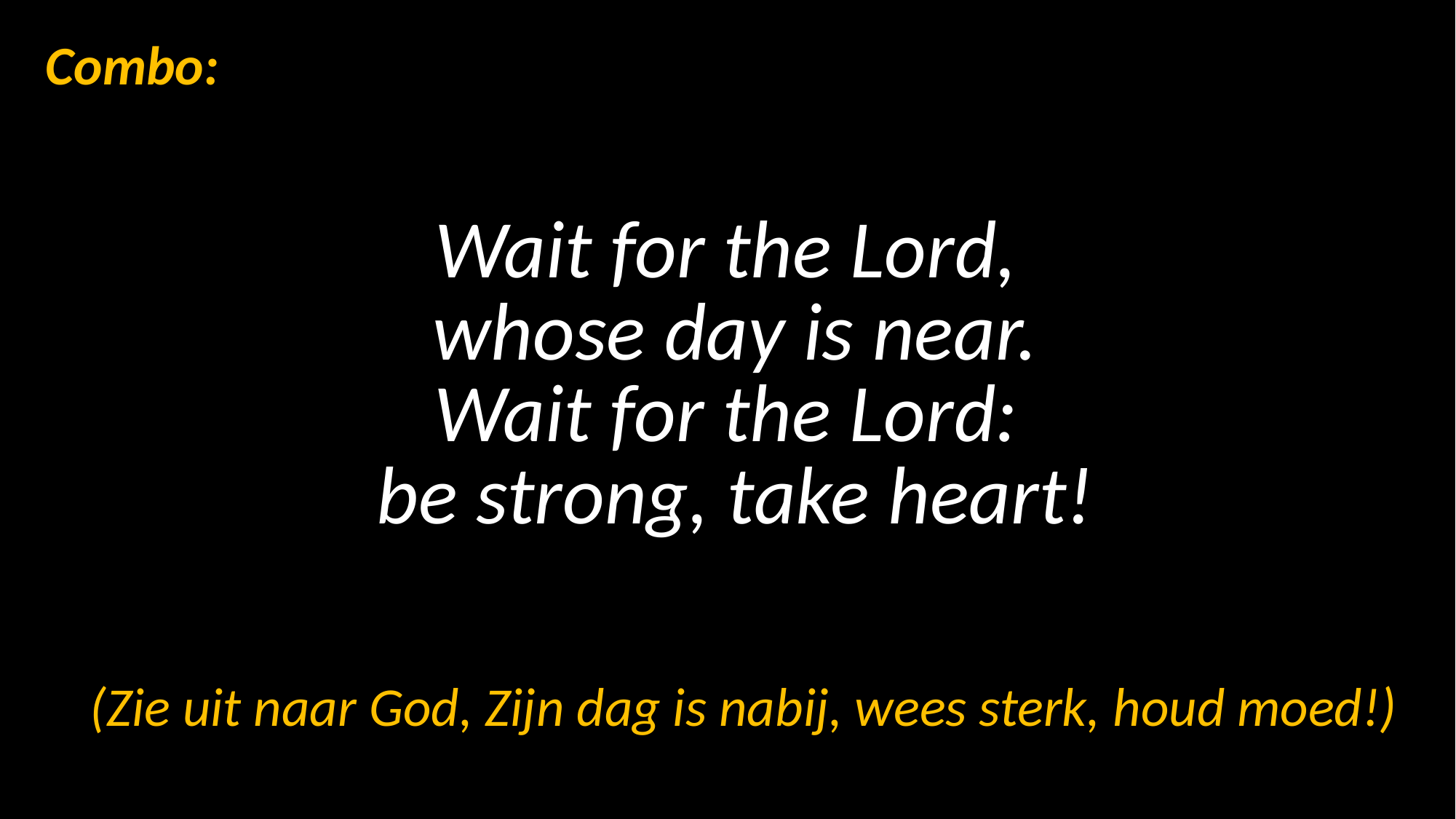

Wait for the Lord,
whose day is near.
Wait for the Lord:
be strong, take heart!
Combo:
(Zie uit naar God, Zijn dag is nabij, wees sterk, houd moed!)